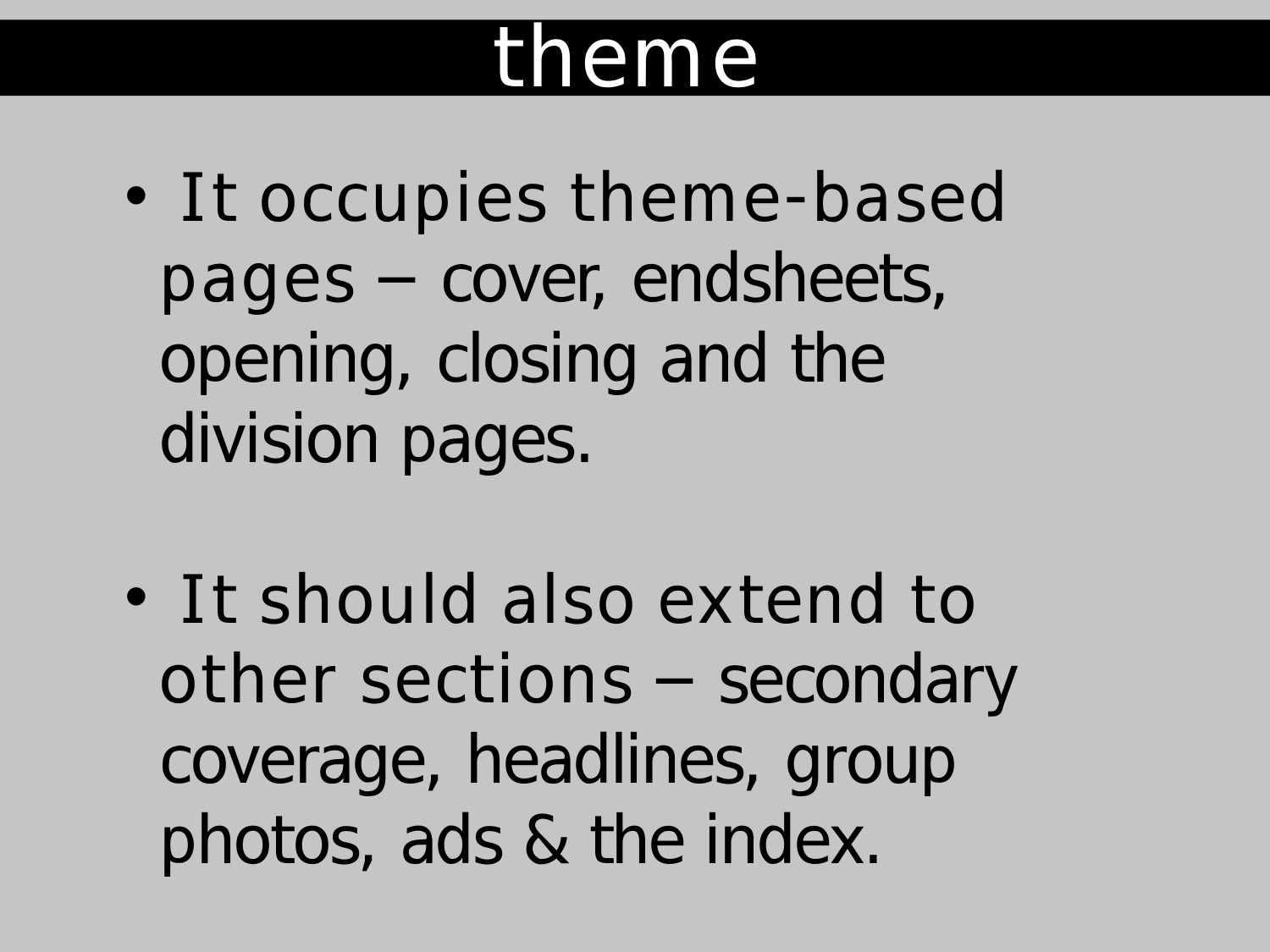

theme
 It occupies theme-based pages – cover, endsheets, opening, closing and the    division pages.

 It should also extend to other sections – secondary coverage, headlines, group photos, ads & the index.